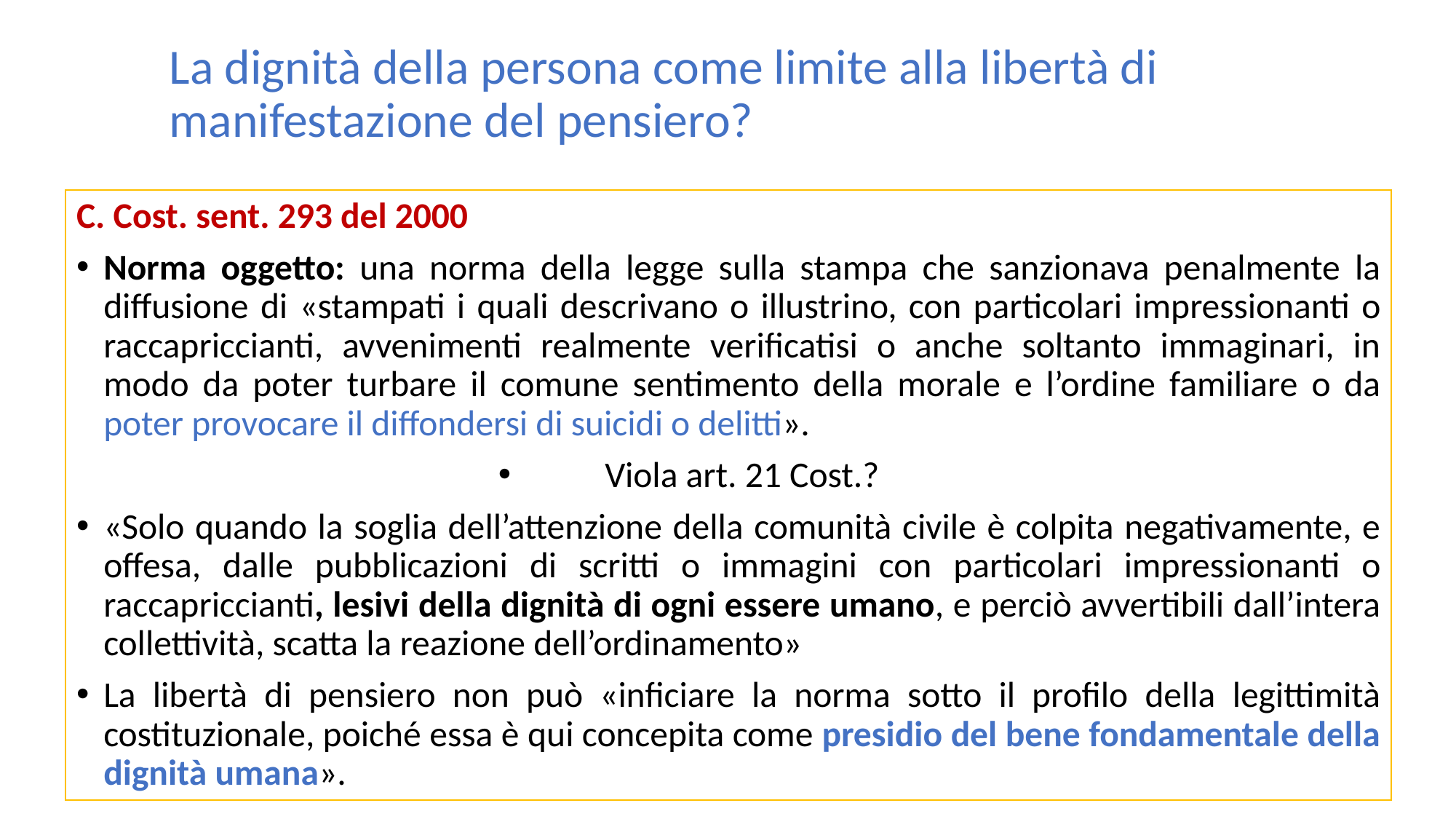

# La dignità della persona come limite alla libertà di manifestazione del pensiero?
C. Cost. sent. 293 del 2000
Norma oggetto: una norma della legge sulla stampa che sanzionava penalmente la diffusione di «stampati i quali descrivano o illustrino, con particolari impressionanti o raccapriccianti, avvenimenti realmente verificatisi o anche soltanto immaginari, in modo da poter turbare il comune sentimento della morale e l’ordine familiare o da poter provocare il diffondersi di suicidi o delitti».
Viola art. 21 Cost.?
«Solo quando la soglia dell’attenzione della comunità civile è colpita negativamente, e offesa, dalle pubblicazioni di scritti o immagini con particolari impressionanti o raccapriccianti, lesivi della dignità di ogni essere umano, e perciò avvertibili dall’intera collettività, scatta la reazione dell’ordinamento»
La libertà di pensiero non può «inficiare la norma sotto il profilo della legittimità costituzionale, poiché essa è qui concepita come presidio del bene fondamentale della dignità umana».